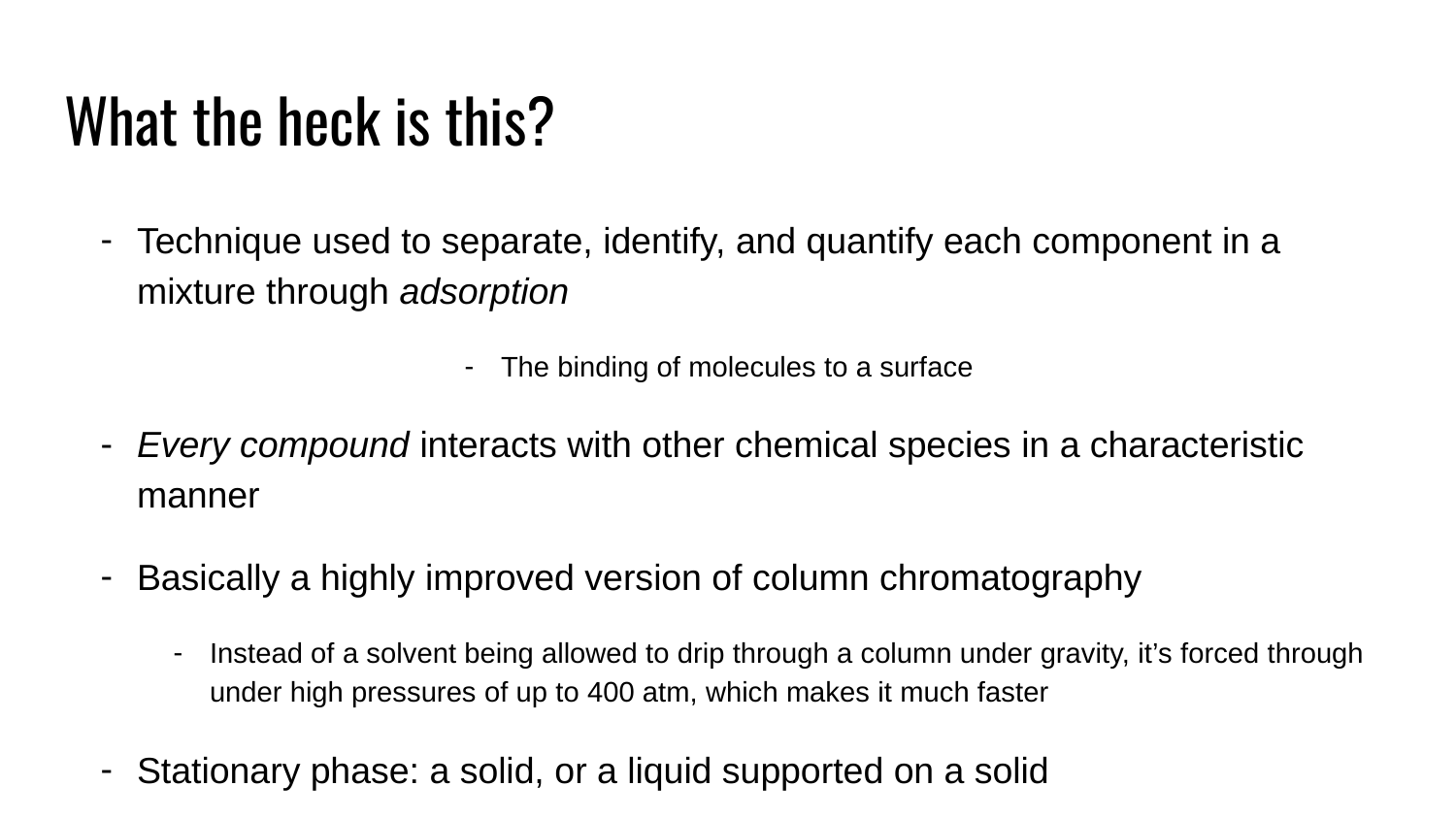

# What the heck is this?
Technique used to separate, identify, and quantify each component in a mixture through adsorption
The binding of molecules to a surface
Every compound interacts with other chemical species in a characteristic manner
Basically a highly improved version of column chromatography
Instead of a solvent being allowed to drip through a column under gravity, it’s forced through under high pressures of up to 400 atm, which makes it much faster
Stationary phase: a solid, or a liquid supported on a solid
Mobile phase: liquid or gas (solvent)